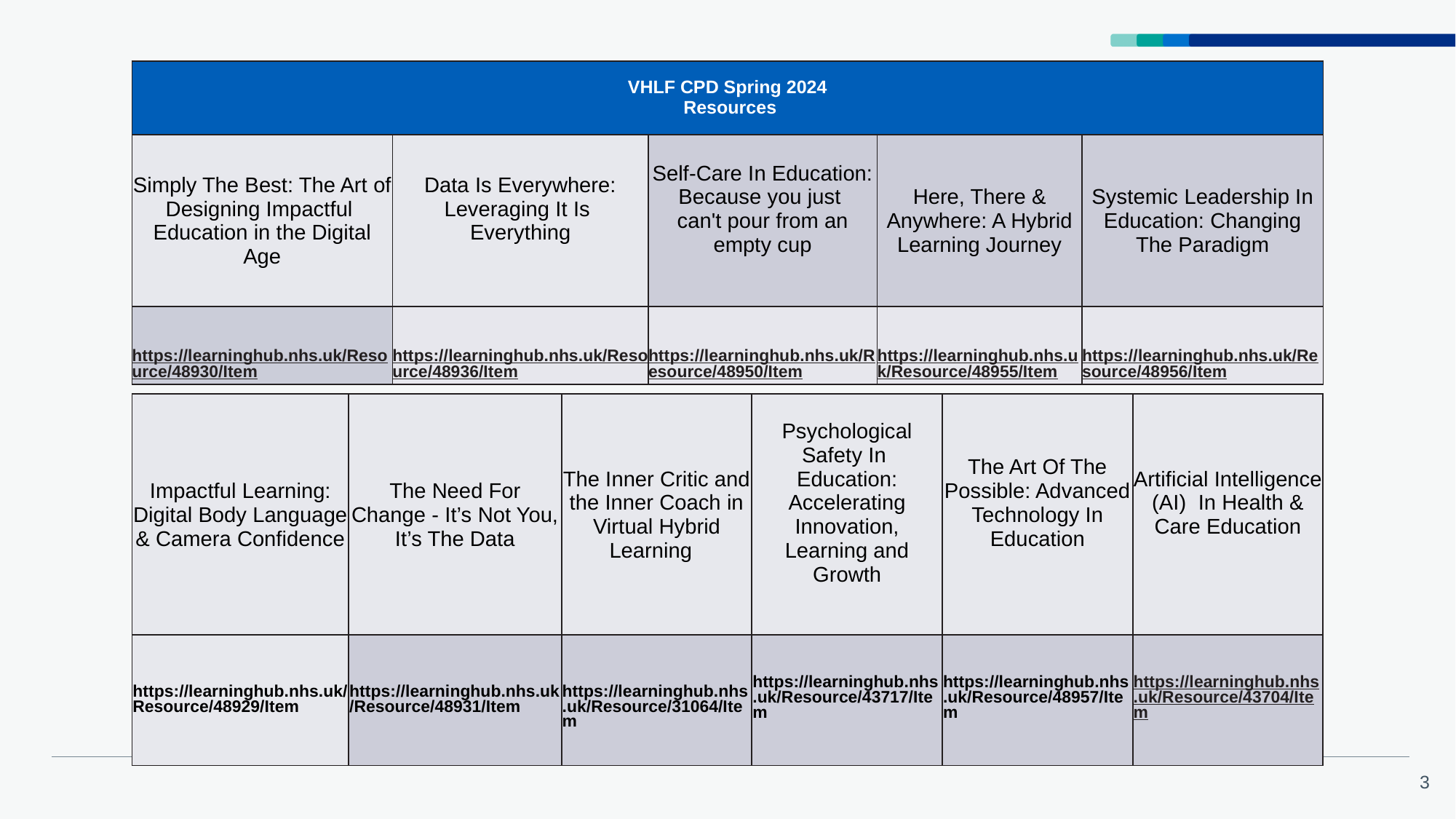

| VHLF CPD Spring 2024 Resources |  |  |  |  |
| --- | --- | --- | --- | --- |
| Simply The Best: The Art of Designing Impactful Education in the Digital Age | Data Is Everywhere: Leveraging It Is Everything | Self-Care In Education: Because you just can't pour from an empty cup | Here, There & Anywhere: A Hybrid Learning Journey | Systemic Leadership In Education: Changing The Paradigm |
| https://learninghub.nhs.uk/Resource/48930/Item | https://learninghub.nhs.uk/Resource/48936/Item | https://learninghub.nhs.uk/Resource/48950/Item | https://learninghub.nhs.uk/Resource/48955/Item | https://learninghub.nhs.uk/Resource/48956/Item |
| Impactful Learning: Digital Body Language & Camera Confidence | The Need For Change - It’s Not You, It’s The Data | The Inner Critic and the Inner Coach in Virtual Hybrid Learning | Psychological Safety In Education: Accelerating Innovation, Learning and Growth | The Art Of The Possible: Advanced Technology In Education | Artificial Intelligence (AI) In Health & Care Education |
| --- | --- | --- | --- | --- | --- |
| https://learninghub.nhs.uk/Resource/48929/Item | https://learninghub.nhs.uk/Resource/48931/Item | https://learninghub.nhs.uk/Resource/31064/Item | https://learninghub.nhs.uk/Resource/43717/Item | https://learninghub.nhs.uk/Resource/48957/Item | https://learninghub.nhs.uk/Resource/43704/Item |